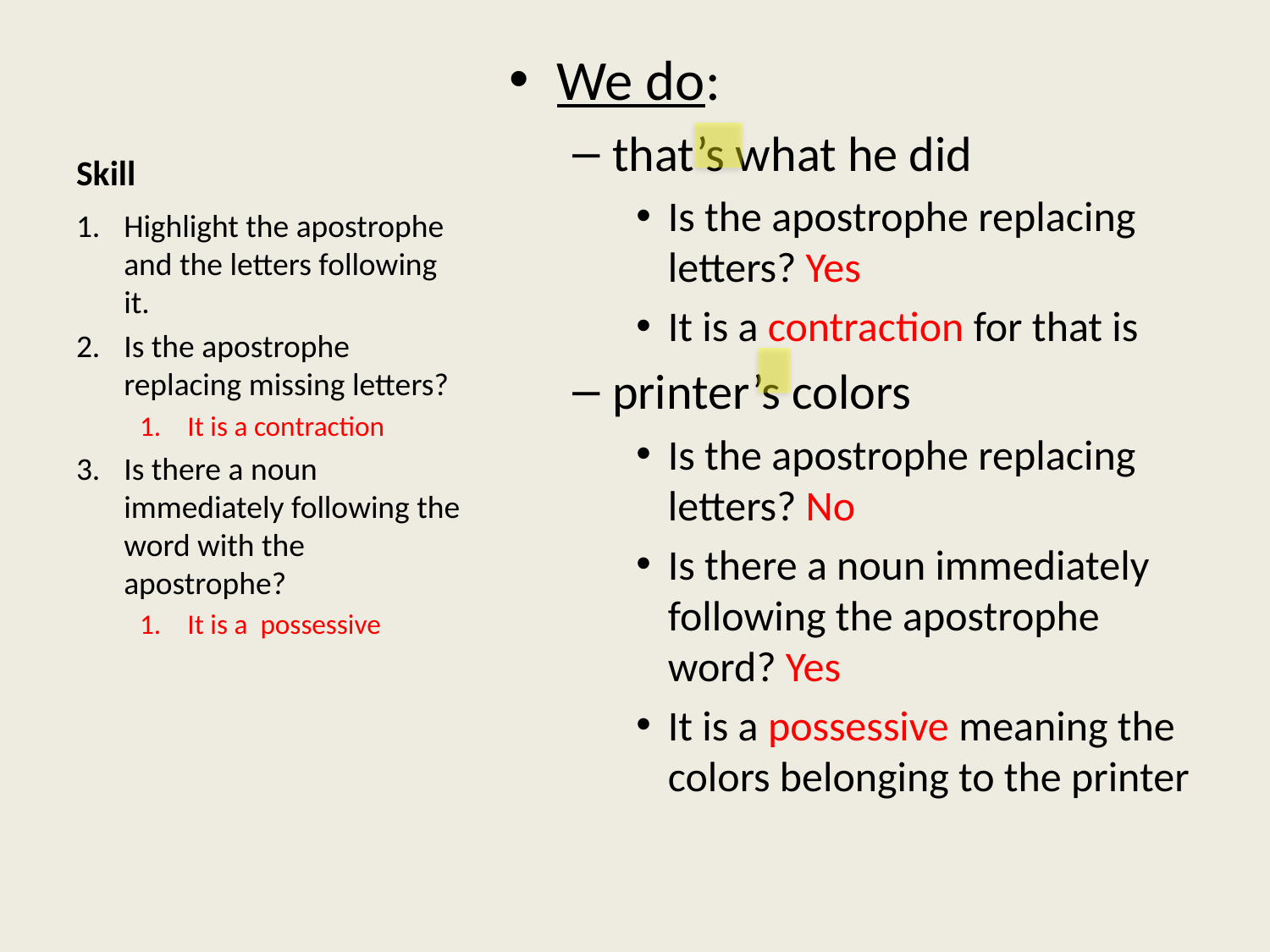

# Skill
We do:
that’s what he did
Is the apostrophe replacing letters? Yes
It is a contraction for that is
printer’s colors
Is the apostrophe replacing  letters? No
Is there a noun immediately following the apostrophe word? Yes
It is a possessive meaning the colors belonging to the printer

Highlight the apostrophe and the letters following it.
Is the apostrophe replacing missing letters?
It is a contraction
Is there a noun immediately following the word with the apostrophe?
It is a  possessive